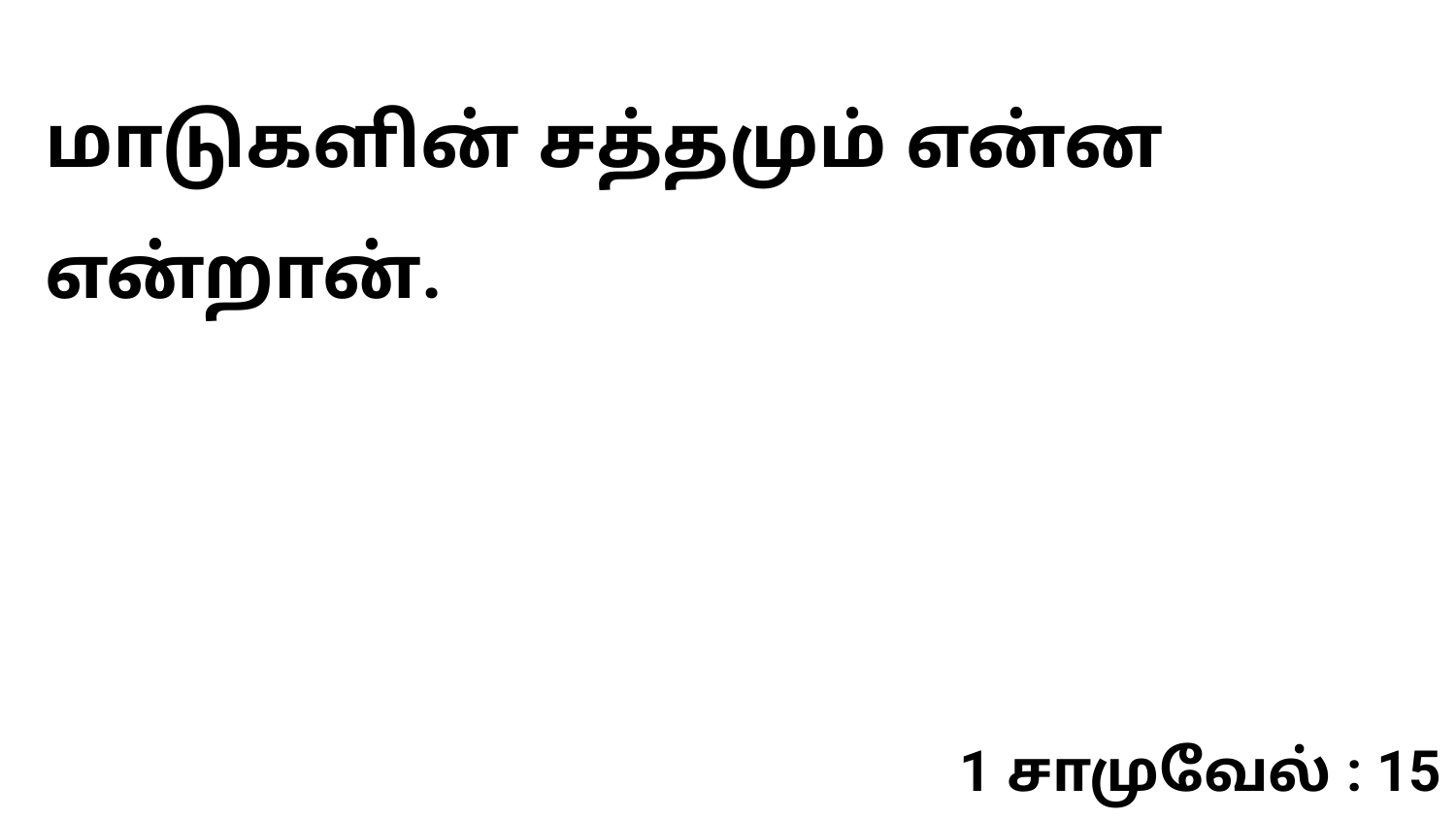

மாடுகளின் சத்தமும் என்ன என்றான்.
1 சாமுவேல் : 15